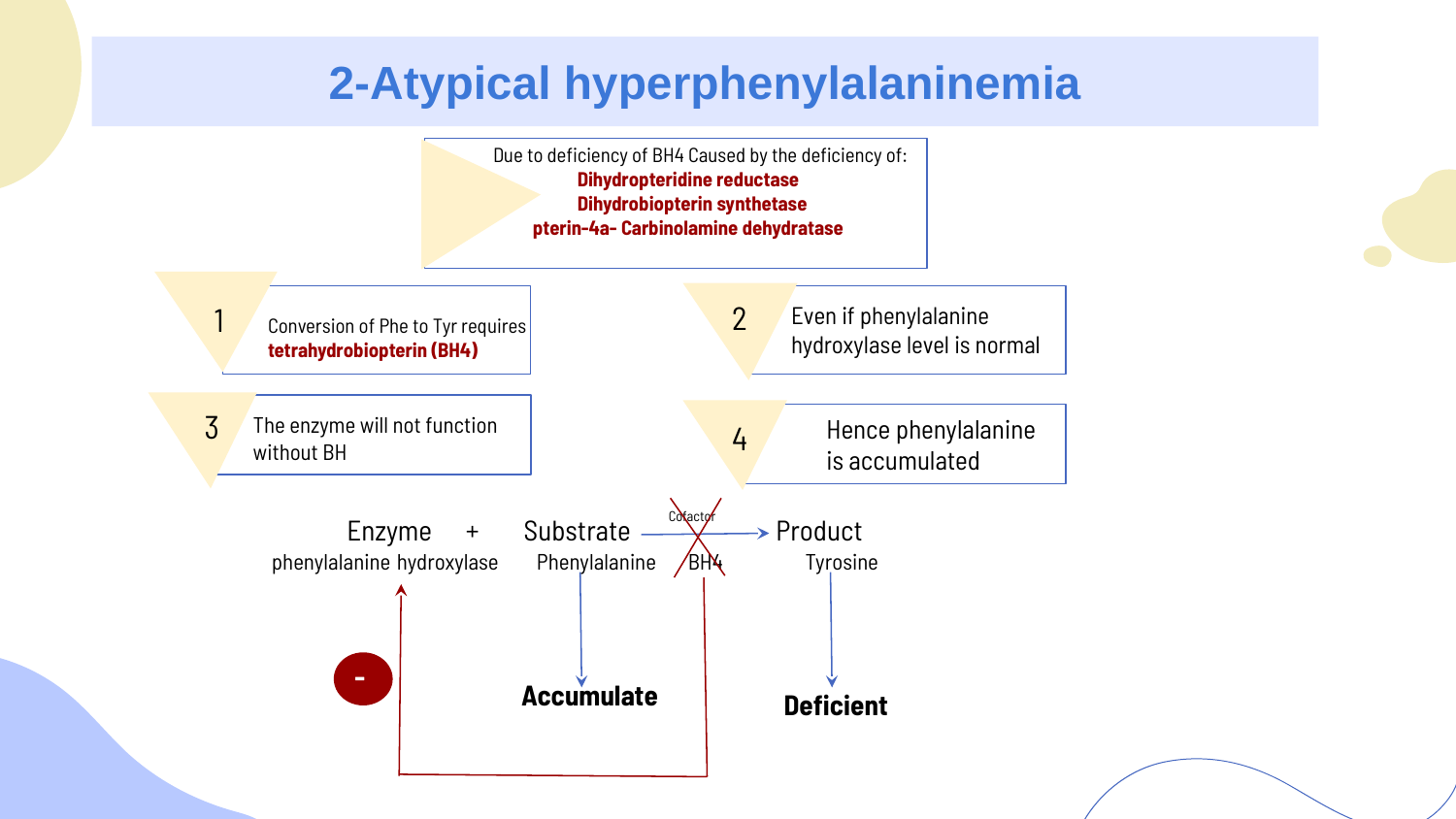

# 2-Atypical hyperphenylalaninemia
            Due to deficiency of BH4 Caused by the deficiency of:
      Dihydropteridine reductase
        Dihydrobiopterin synthetase
      pterin-4a- Carbinolamine dehydratase

2
Even if phenylalanine hydroxylase level is normal
1

Conversion of Phe to Tyr requires tetrahydrobiopterin (BH4)
3

The enzyme will not function
without BH

Hence phenylalanine is accumulated

4
Enzyme      +        Substrate                          Product

Cofactor
phenylalanine hydroxylase      Phenylalanine     BH4             Tyrosine

-

Accumulate
Deficient